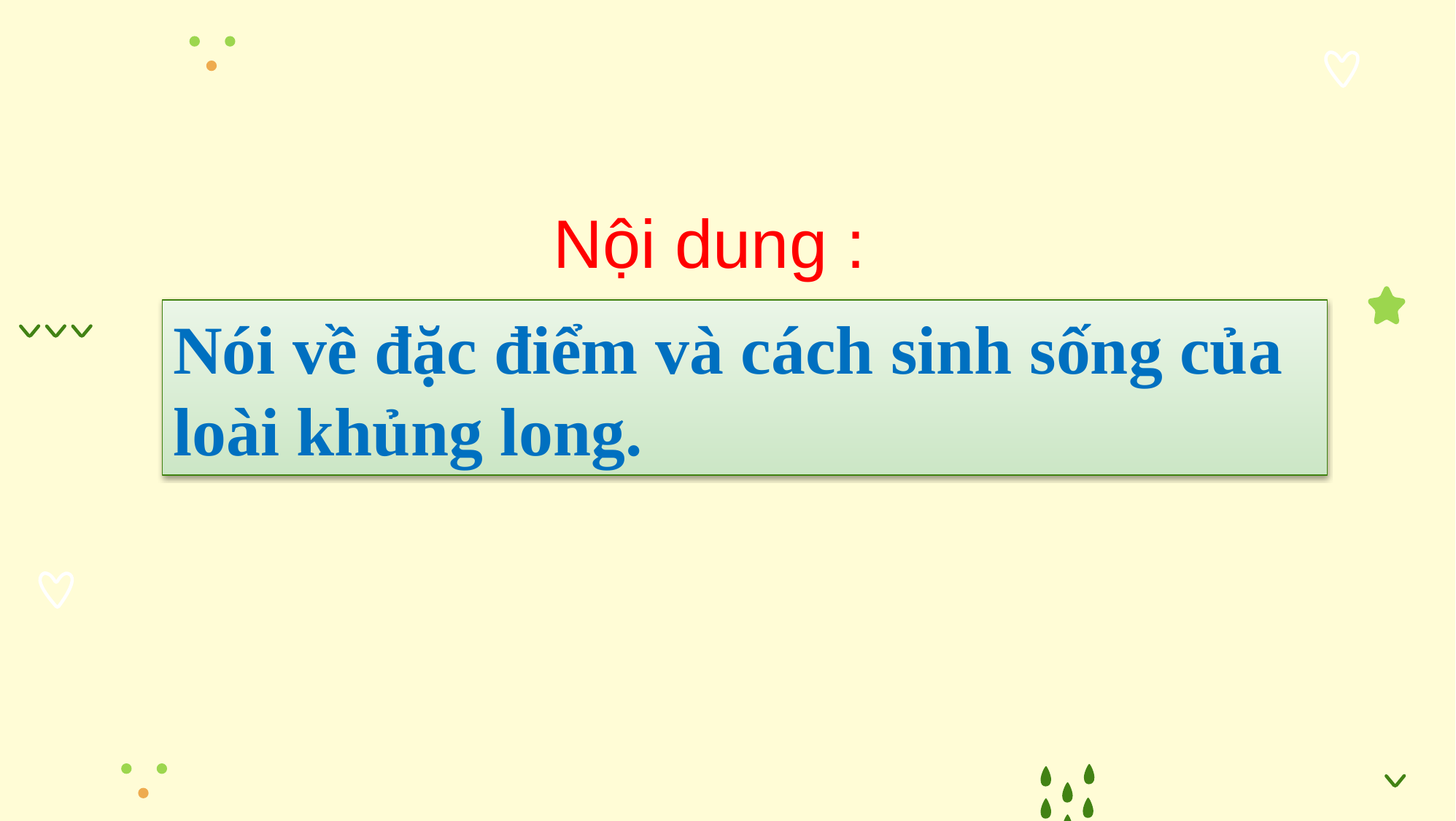

# Nội dung :
Nói về đặc điểm và cách sinh sống của loài khủng long.